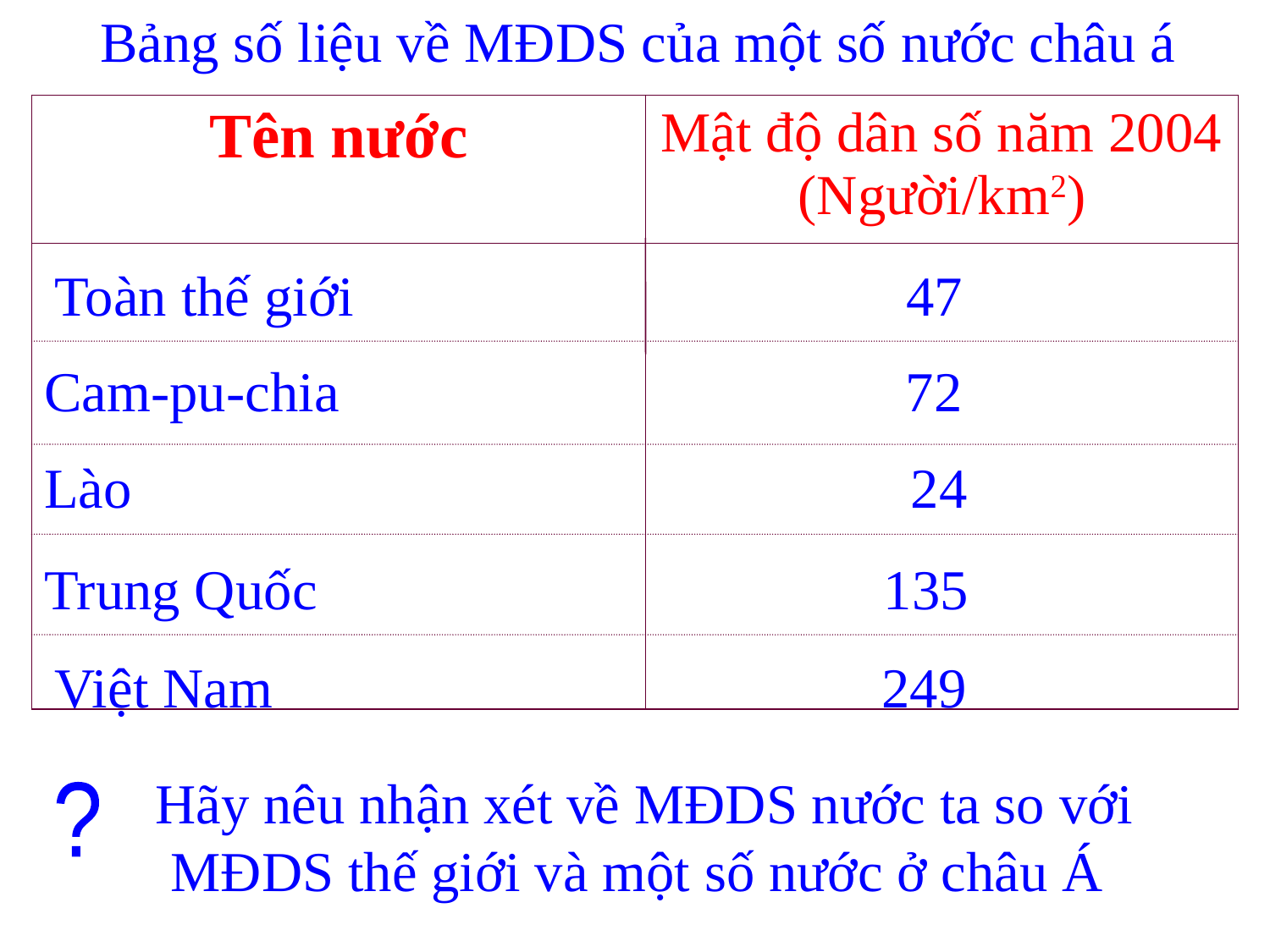

Bảng số liệu về MĐDS của một số nước châu á
| Tên nước | Mật độ dân số năm 2004 (Người/km2) |
| --- | --- |
|  |  |

Toàn thế giới                                       47

Cam-pu-chia                                        72

Lào                                                       24

Trung Quốc                                        135

Việt Nam                                           249

?
 Hãy nêu nhận xét về MĐDS nước ta so với MĐDS thế giới và một số nước ở châu Á